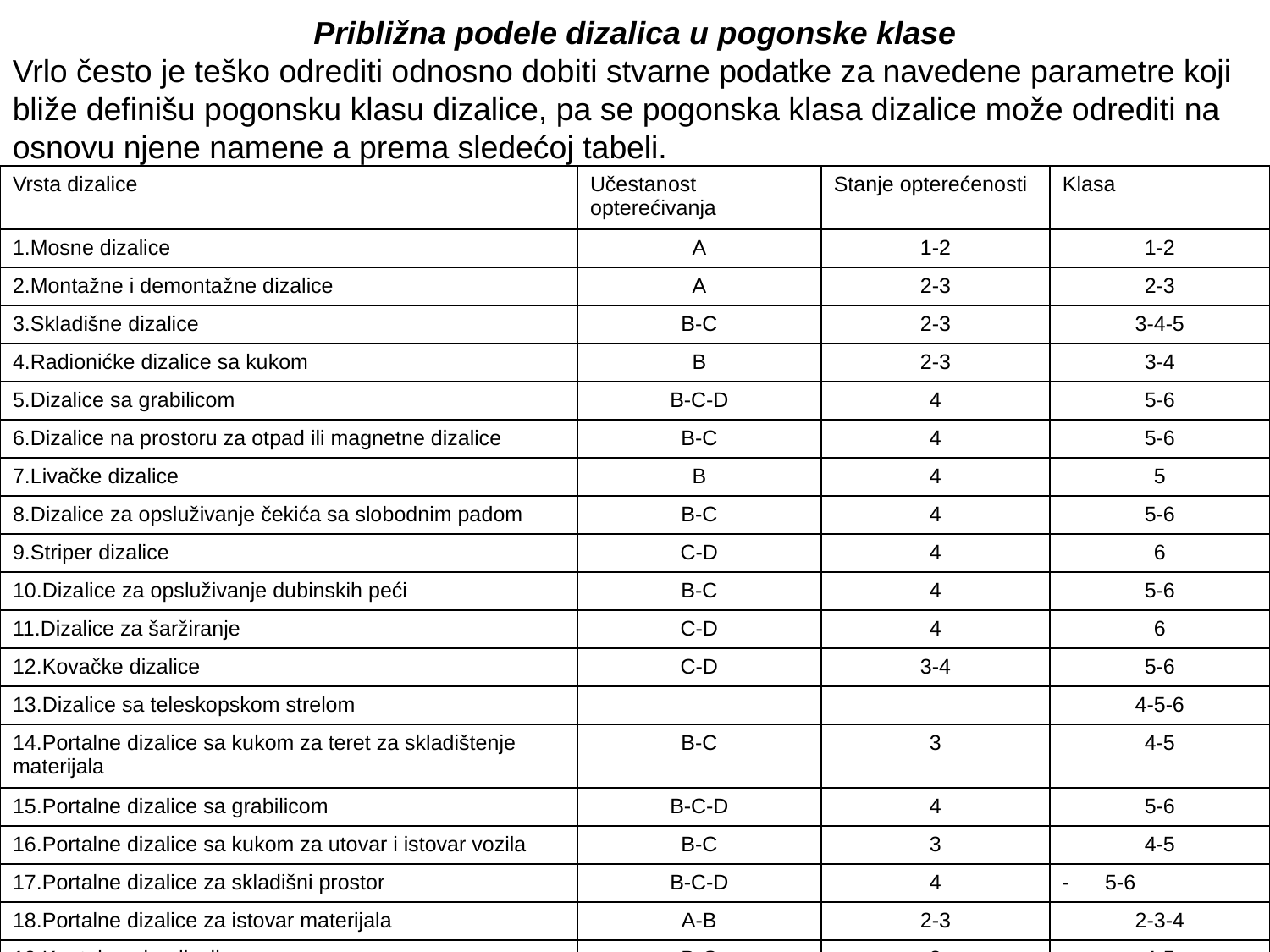

Približna podele dizalica u pogonske klase
Vrlo često je teško odrediti odnosno dobiti stvarne podatke za navedene parametre koji bliže definišu pogonsku klasu dizalice, pa se pogonska klasa dizalice može odrediti na osnovu njene namene a prema sledećoj tabeli.
| Vrsta dizalice | Učestanost opterećivanja | Stanje opterećenosti | Klasa |
| --- | --- | --- | --- |
| 1.Mosne dizalice | A | 1-2 | 1-2 |
| 2.Montažne i demontažne dizalice | A | 2-3 | 2-3 |
| 3.Skladišne dizalice | B-C | 2-3 | 3-4-5 |
| 4.Radionićke dizalice sa kukom | B | 2-3 | 3-4 |
| 5.Dizalice sa grabilicom | B-C-D | 4 | 5-6 |
| 6.Dizalice na prostoru za otpad ili magnetne dizalice | B-C | 4 | 5-6 |
| 7.Livačke dizalice | B | 4 | 5 |
| 8.Dizalice za opsluživanje čekića sa slobodnim padom | B-C | 4 | 5-6 |
| 9.Striper dizalice | C-D | 4 | 6 |
| 10.Dizalice za opsluživanje dubinskih peći | B-C | 4 | 5-6 |
| 11.Dizalice za šaržiranje | C-D | 4 | 6 |
| 12.Kovačke dizalice | C-D | 3-4 | 5-6 |
| 13.Dizalice sa teleskopskom strelom |  |  | 4-5-6 |
| 14.Portalne dizalice sa kukom za teret za skladištenje materijala | B-C | 3 | 4-5 |
| 15.Portalne dizalice sa grabilicom | B-C-D | 4 | 5-6 |
| 16.Portalne dizalice sa kukom za utovar i istovar vozila | B-C | 3 | 4-5 |
| 17.Portalne dizalice za skladišni prostor | B-C-D | 4 | - 5-6 |
| 18.Portalne dizalice za istovar materijala | A-B | 2-3 | 2-3-4 |
| 19.Kontejnerske dizalice | B-C | 3 | 4-5 |